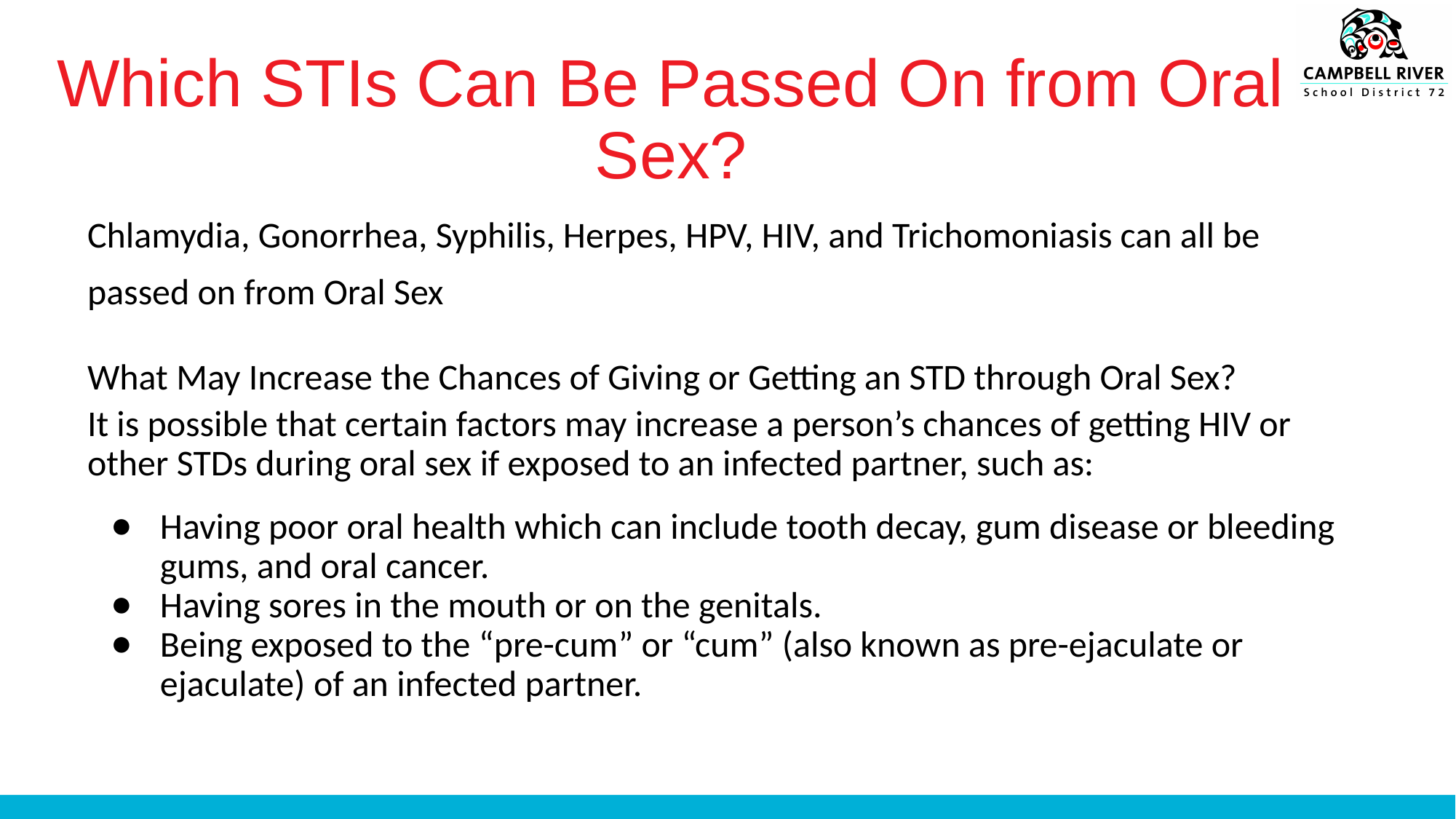

# Which STIs Can Be Passed On from Oral Sex?
Chlamydia, Gonorrhea, Syphilis, Herpes, HPV, HIV, and Trichomoniasis can all be passed on from Oral Sex
What May Increase the Chances of Giving or Getting an STD through Oral Sex?
It is possible that certain factors may increase a person’s chances of getting HIV or other STDs during oral sex if exposed to an infected partner, such as:
Having poor oral health which can include tooth decay, gum disease or bleeding gums, and oral cancer.
Having sores in the mouth or on the genitals.
Being exposed to the “pre-cum” or “cum” (also known as pre-ejaculate or ejaculate) of an infected partner.